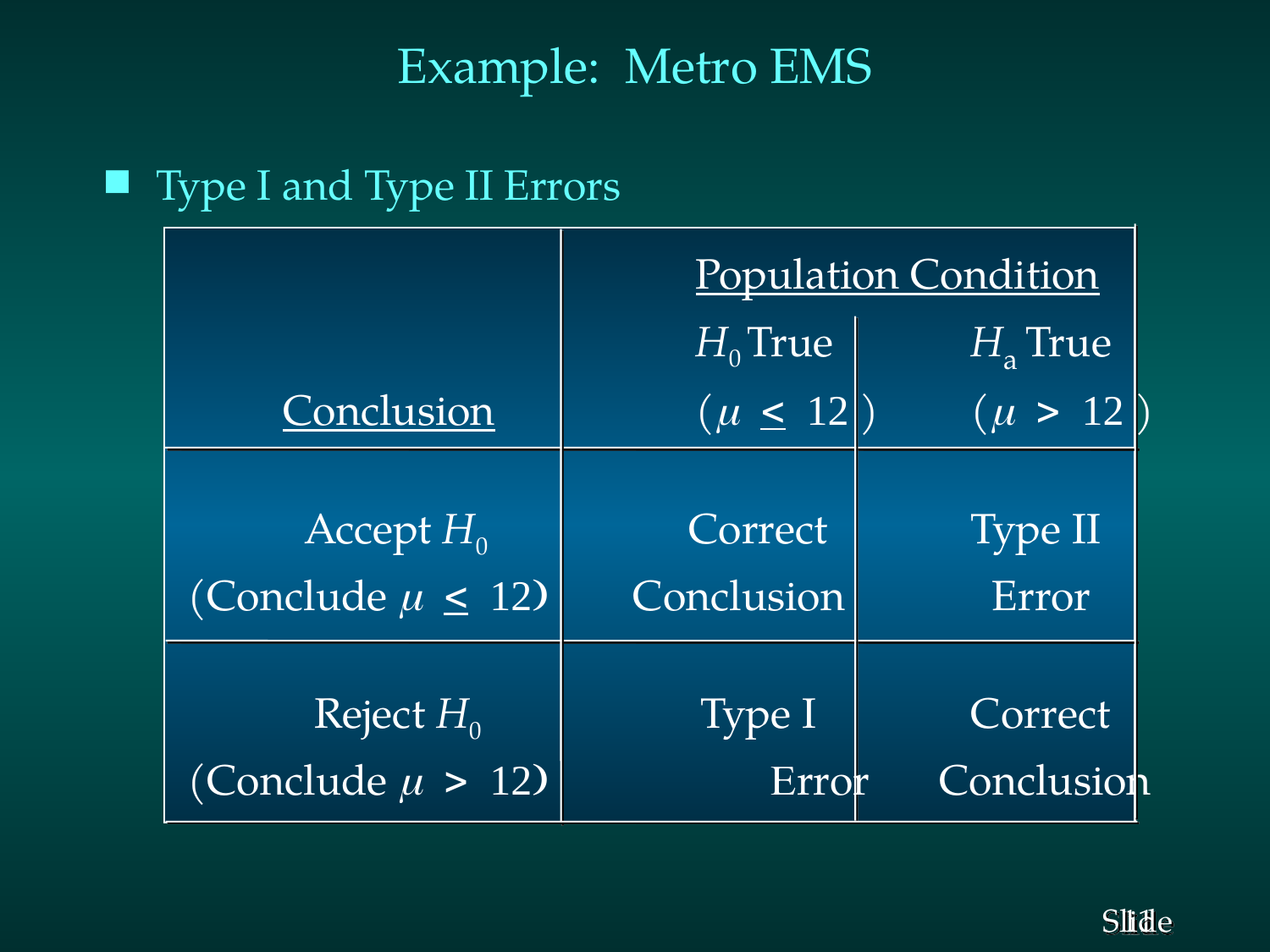

# Example:  Metro EMS
Type I and Type II Errors

					   Population Condition
				 	   H0 True	     Ha True
		Conclusion		   (μ < 12 )   	     (μ > 12 )

		  Accept H0		    Correct	     Type II
	   (Conclude μ < 12)        Conclusion	       Error

		   Reject H0		      Type I	     Correct
	   (Conclude μ > 12)	     Εrror	  Conclusion